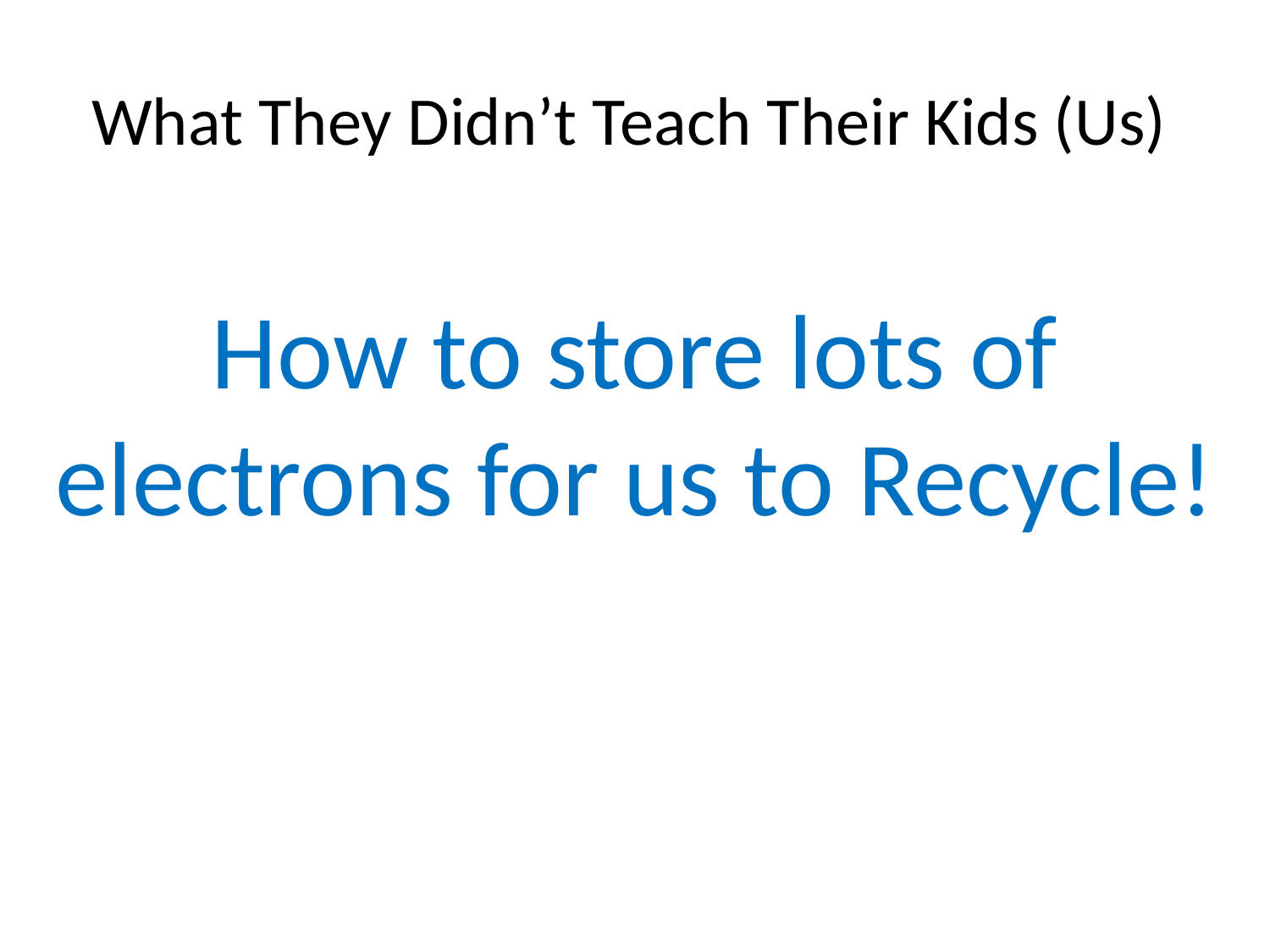

# What They Didn’t Teach Their Kids (Us)
How to store lots of electrons for us to Recycle!